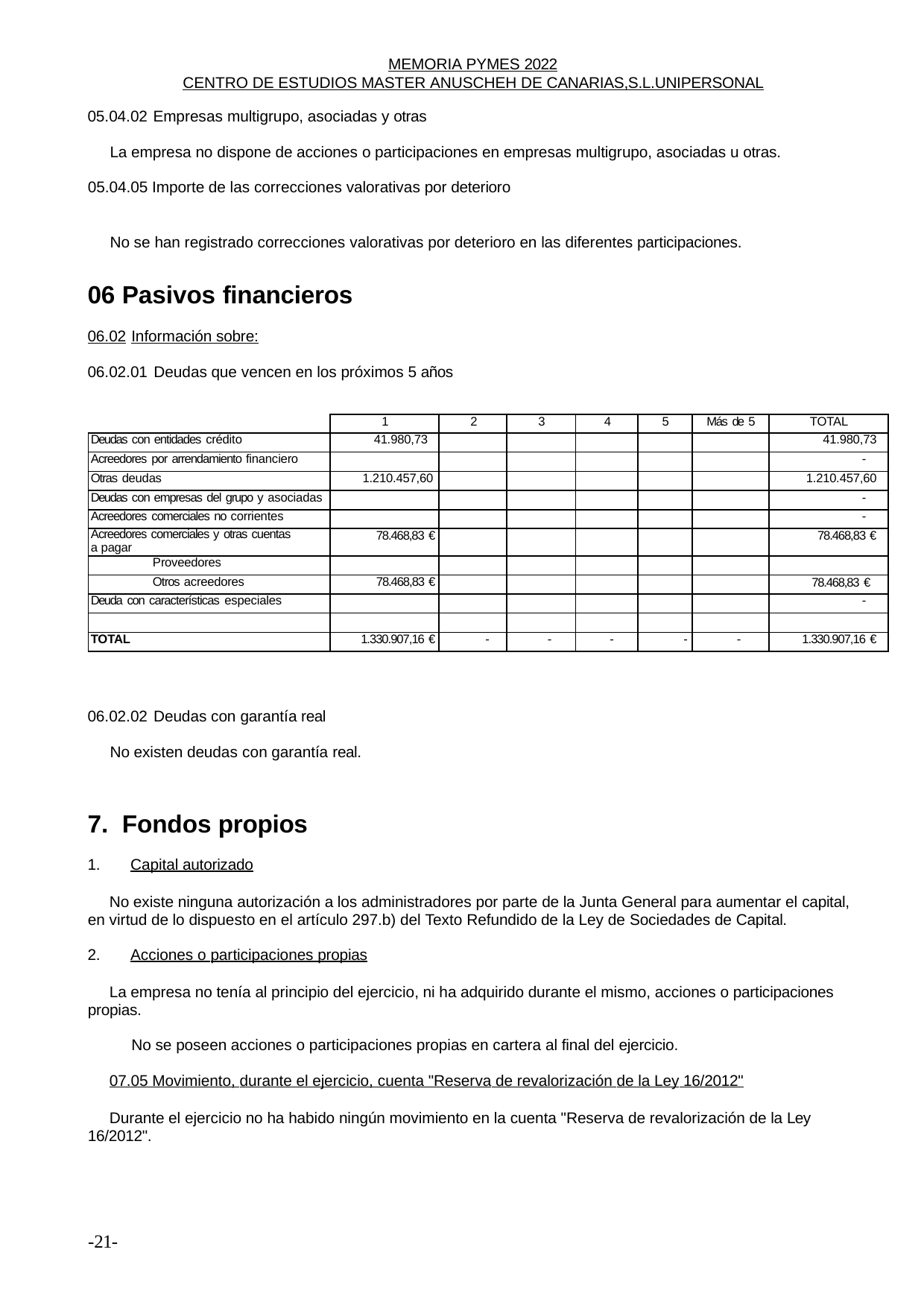

MEMORIA PYMES 2022
CENTRO DE ESTUDIOS MASTER ANUSCHEH DE CANARIAS,S.L.UNIPERSONAL
05.04.02 Empresas multigrupo, asociadas y otras
La empresa no dispone de acciones o participaciones en empresas multigrupo, asociadas u otras.
05.04.05 Importe de las correcciones valorativas por deterioro

No se han registrado correcciones valorativas por deterioro en las diferentes participaciones.

06 Pasivos financieros
06.02 Información sobre:
06.02.01 Deudas que vencen en los próximos 5 años
|  | 1 | 2 | 3 | 4 | 5 | Más de 5 | TOTAL |
| --- | --- | --- | --- | --- | --- | --- | --- |
| Deudas con entidades crédito | 41.980,73 |  |  |  |  |  | 41.980,73 |
| Acreedores por arrendamiento financiero |  |  |  |  |  |  | - |
| Otras deudas | 1.210.457,60 |  |  |  |  |  | 1.210.457,60 |
| Deudas con empresas del grupo y asociadas |  |  |  |  |  |  | - |
| Acreedores comerciales no corrientes |  |  |  |  |  |  | - |
| Acreedores comerciales y otras cuentas a pagar | 78.468,83 € |  |  |  |  |  | 78.468,83 € |
| Proveedores |  |  |  |  |  |  |  |
| Otros acreedores | 78.468,83 € |  |  |  |  |  | 78.468,83 € |
| Deuda con características especiales |  |  |  |  |  |  | - |
|  |  |  |  |  |  |  |  |
| TOTAL | 1.330.907,16 € | - | - | - | - | - | 1.330.907,16 € |
06.02.02 Deudas con garantía real
No existen deudas con garantía real.

Fondos propios
Capital autorizado

No existe ninguna autorización a los administradores por parte de la Junta General para aumentar el capital, en virtud de lo dispuesto en el artículo 297.b) del Texto Refundido de la Ley de Sociedades de Capital.
Acciones o participaciones propias

La empresa no tenía al principio del ejercicio, ni ha adquirido durante el mismo, acciones o participaciones propias.
No se poseen acciones o participaciones propias en cartera al final del ejercicio.
07.05 Movimiento, durante el ejercicio, cuenta "Reserva de revalorización de la Ley 16/2012"

Durante el ejercicio no ha habido ningún movimiento en la cuenta "Reserva de revalorización de la Ley 16/2012".
-21-